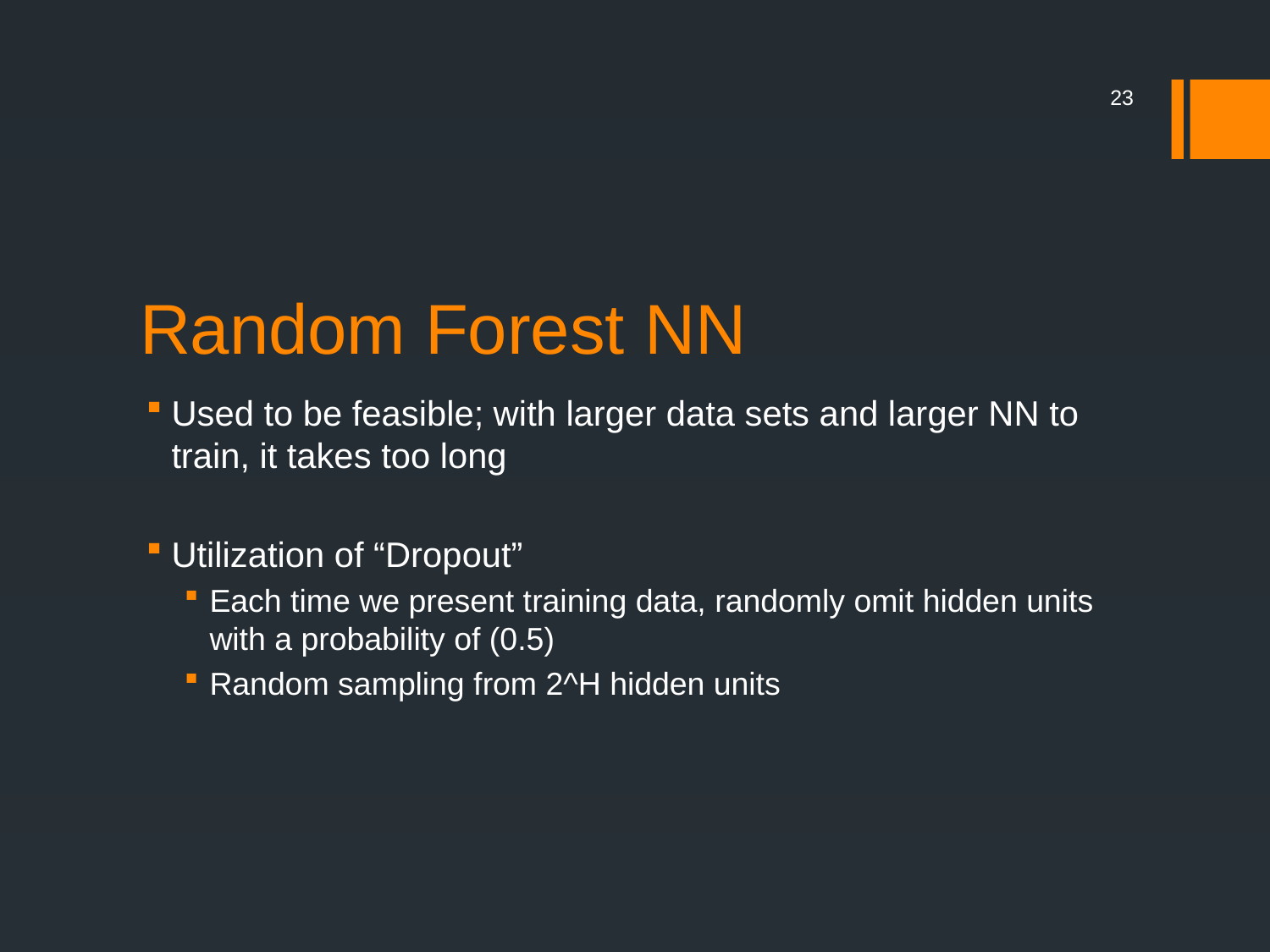

23
# Random Forest NN
Used to be feasible; with larger data sets and larger NN to train, it takes too long

Utilization of “Dropout”
Each time we present training data, randomly omit hidden units with a probability of (0.5)
Random sampling from 2^H hidden units